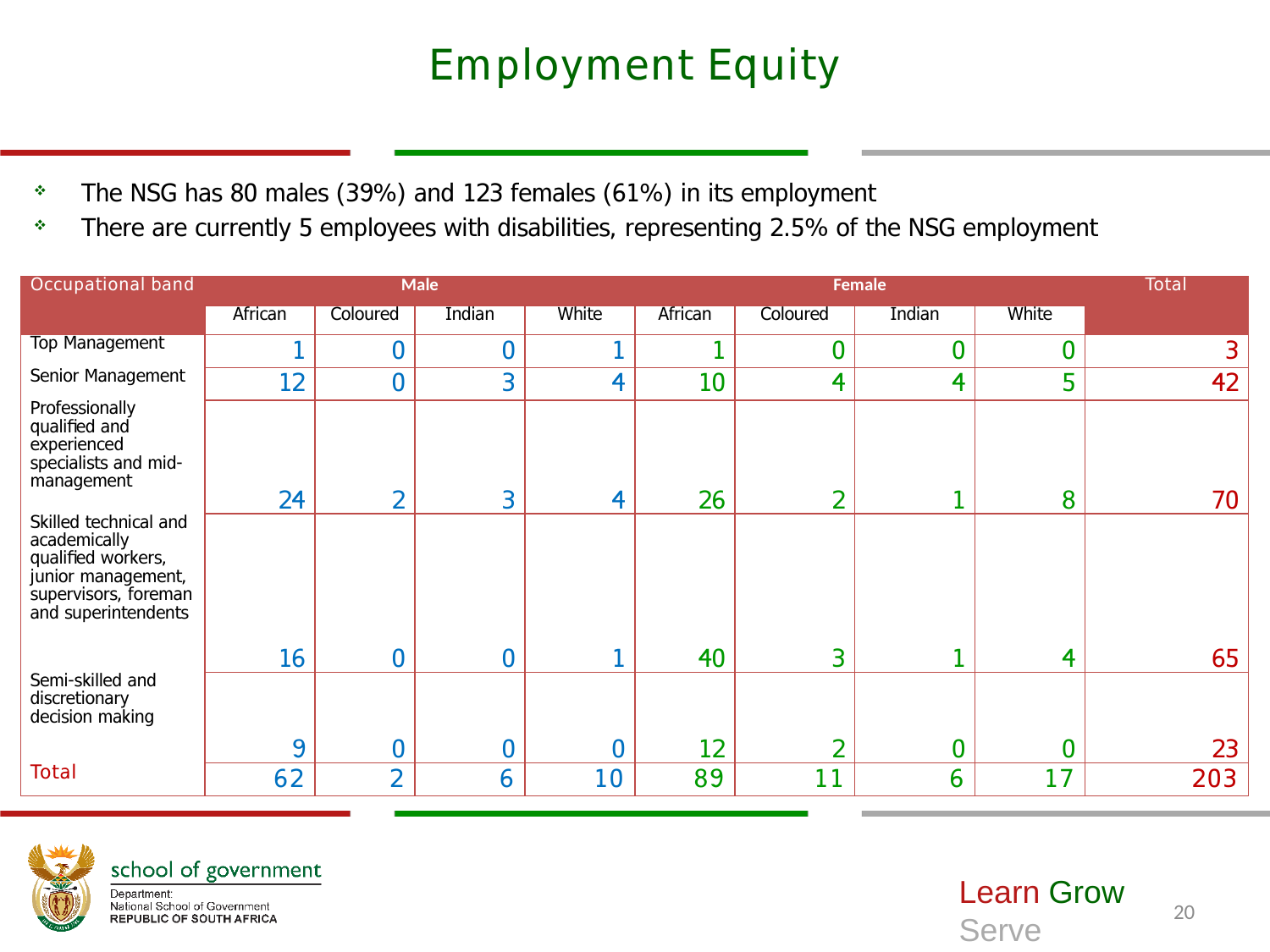

# Employment Equity

The NSG has 80 males (39%) and 123 females (61%) in its employment
There are currently 5 employees with disabilities, representing 2.5% of the NSG employment

| Occupational band | Male |  |  |  | Female |  |  |  | Total |
| --- | --- | --- | --- | --- | --- | --- | --- | --- | --- |
|  | African | Coloured | Indian | White | African | Coloured | Indian | White |  |
| Top Management | 1 | 0 | 0 | 1 | 1 | 0 | 0 | 0 | 3 |
| Senior Management | 12 | 0 | 3 | 4 | 10 | 4 | 4 | 5 | 42 |
| Professionally qualified and experienced specialists and mid-management | 24 | 2 | 3 | 4 | 26 | 2 | 1 | 8 | 70 |
| Skilled technical and academically qualified workers, junior management, supervisors, foreman and superintendents | 16 | 0 | 0 | 1 | 40 | 3 | 1 | 4 | 65 |
| Semi-skilled and discretionary decision making | 9 | 0 | 0 | 0 | 12 | 2 | 0 | 0 | 23 |
| Total | 62 | 2 | 6 | 10 | 89 | 11 | 6 | 17 | 203 |
20